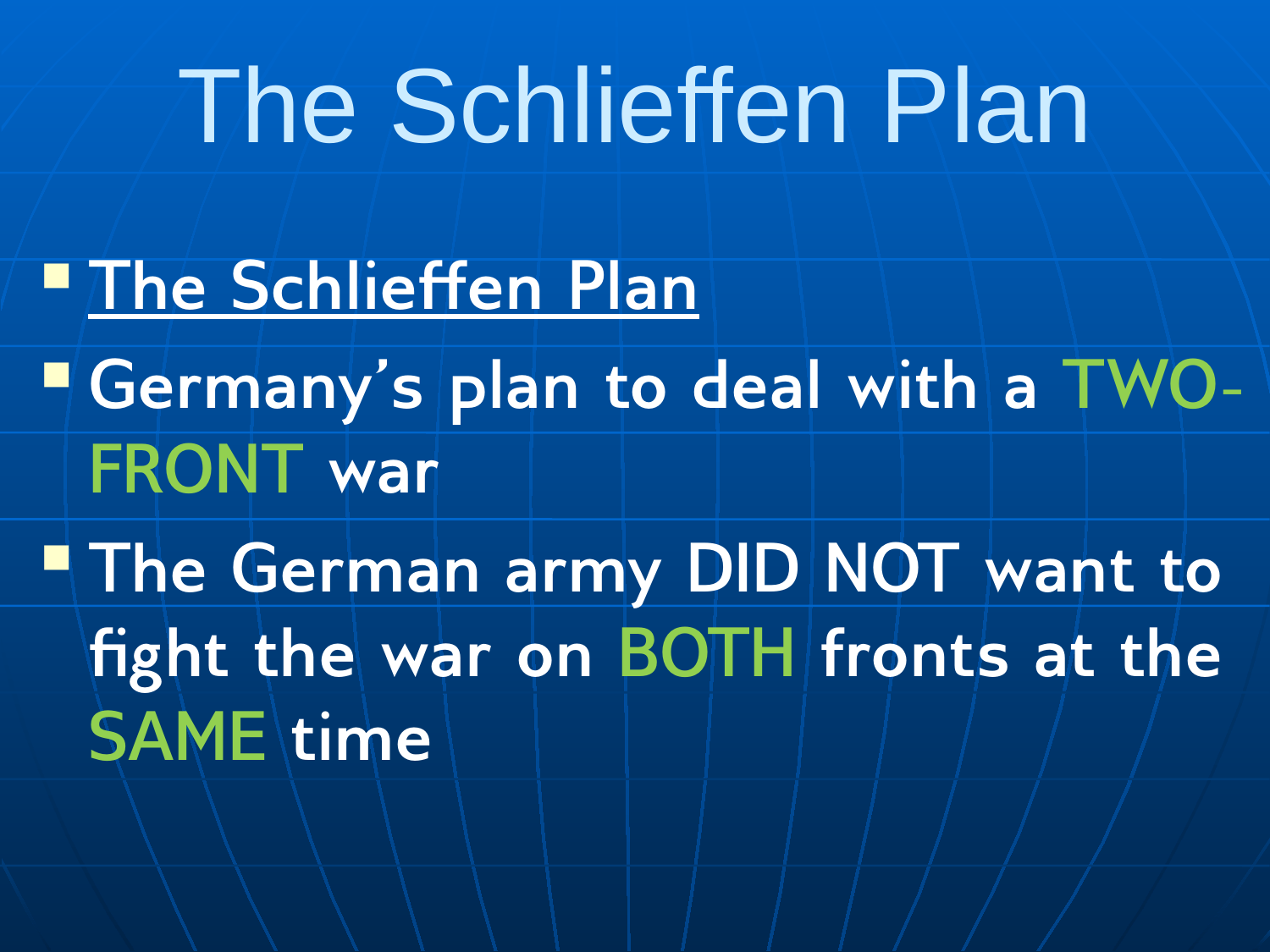

# The Schlieffen Plan
The Schlieffen Plan
Germany’s plan to deal with a TWO-FRONT war
The German army DID NOT want to fight the war on BOTH fronts at the SAME time